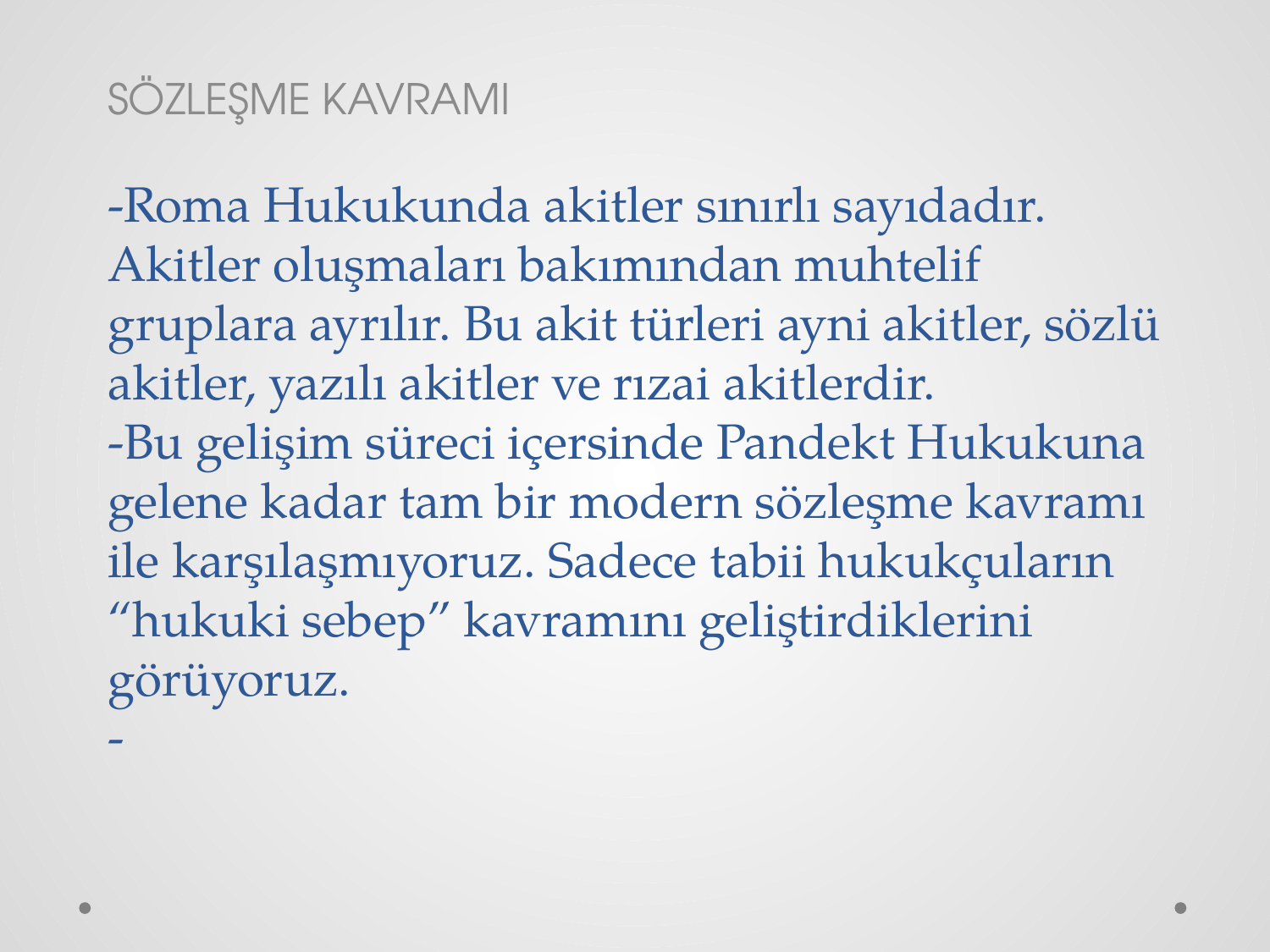

SÖZLEŞME KAVRAMI
# -Roma Hukukunda akitler sınırlı sayıdadır. Akitler oluşmaları bakımından muhtelif gruplara ayrılır. Bu akit türleri ayni akitler, sözlü akitler, yazılı akitler ve rızai akitlerdir. -Bu gelişim süreci içersinde Pandekt Hukukuna gelene kadar tam bir modern sözleşme kavramı ile karşılaşmıyoruz. Sadece tabii hukukçuların “hukuki sebep” kavramını geliştirdiklerini görüyoruz. -